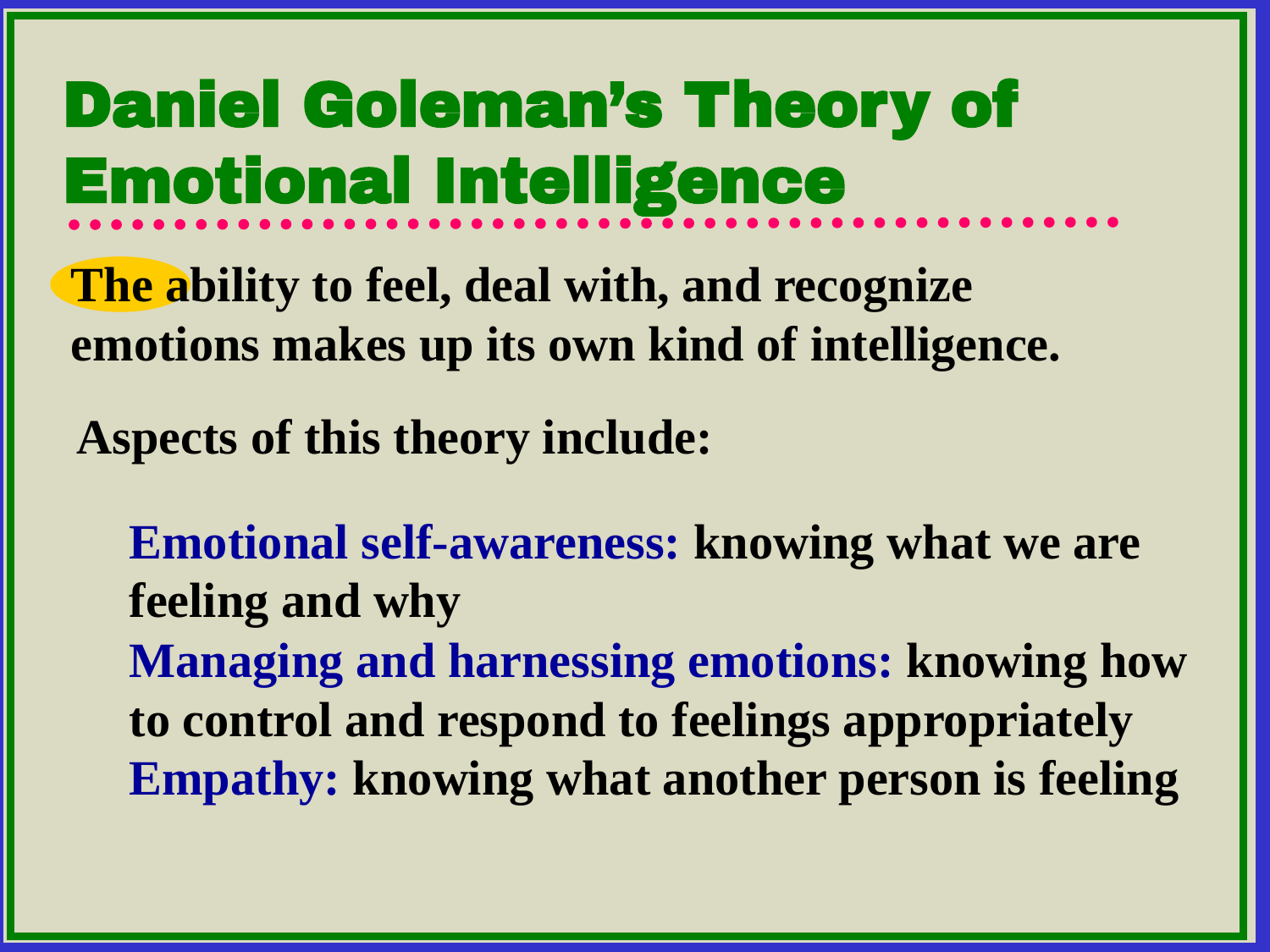

#
Daniel Goleman’s Theory of Emotional Intelligence

The ability to feel, deal with, and recognize emotions makes up its own kind of intelligence.

Aspects of this theory include:
Emotional self-awareness: knowing what we are feeling and why
Managing and harnessing emotions: knowing how   to control and respond to feelings appropriately
Empathy: knowing what another person is feeling